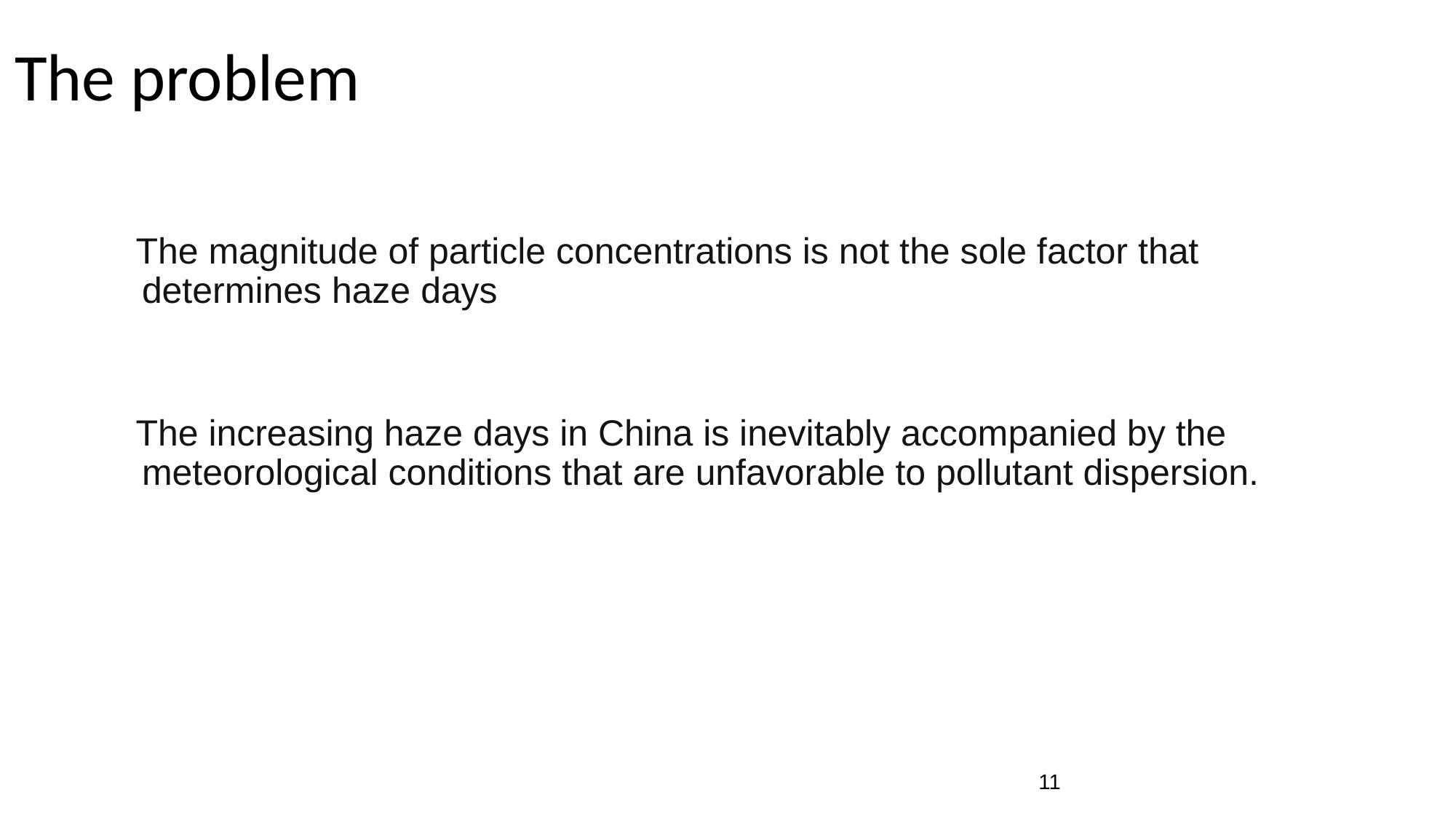

# The problem
The magnitude of particle concentrations is not the sole factor that determines haze days

The increasing haze days in China is inevitably accompanied by the meteorological conditions that are unfavorable to pollutant dispersion.

11